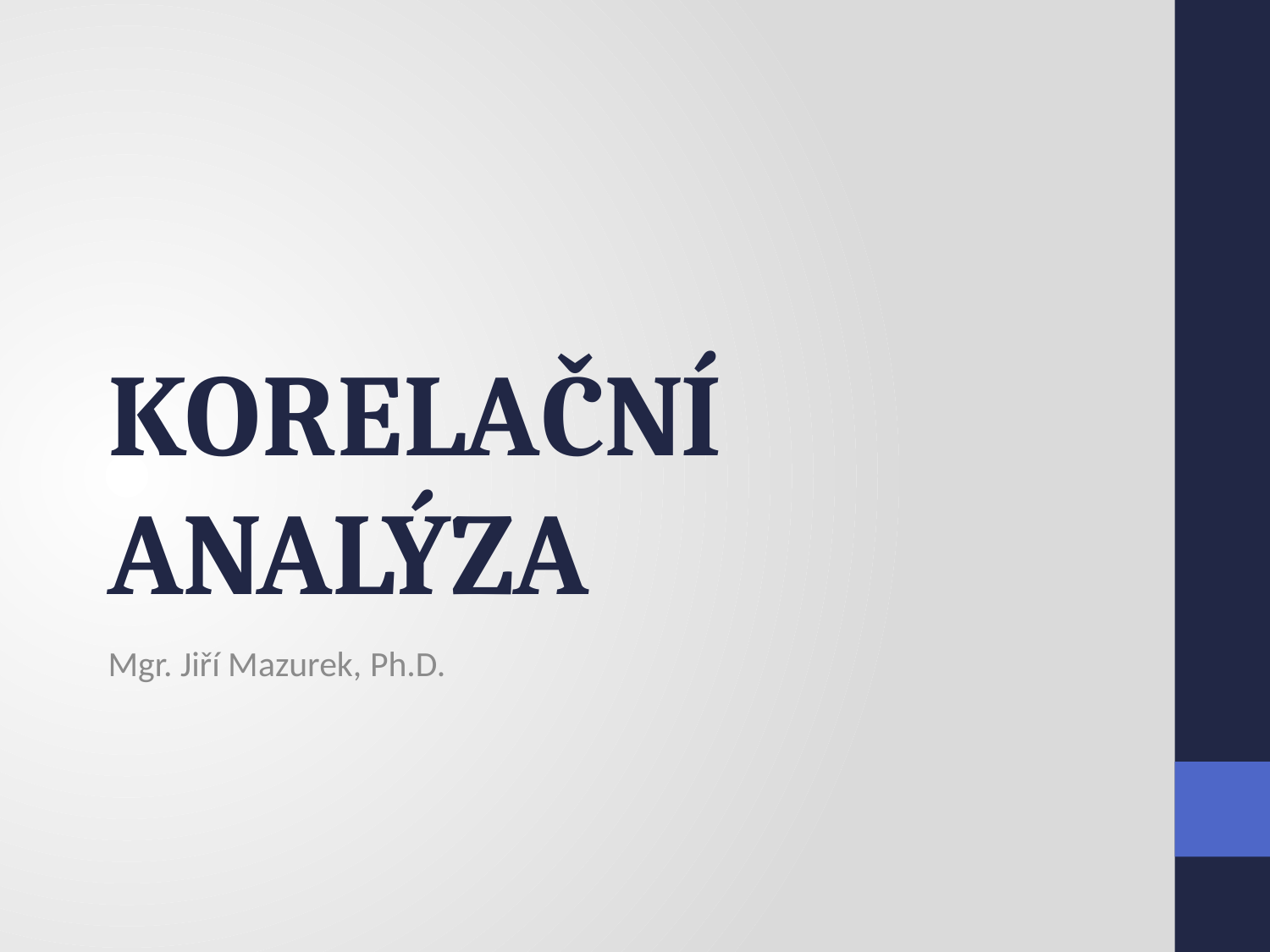

# KORELAČNÍ ANALÝZA
Mgr. Jiří Mazurek, Ph.D.